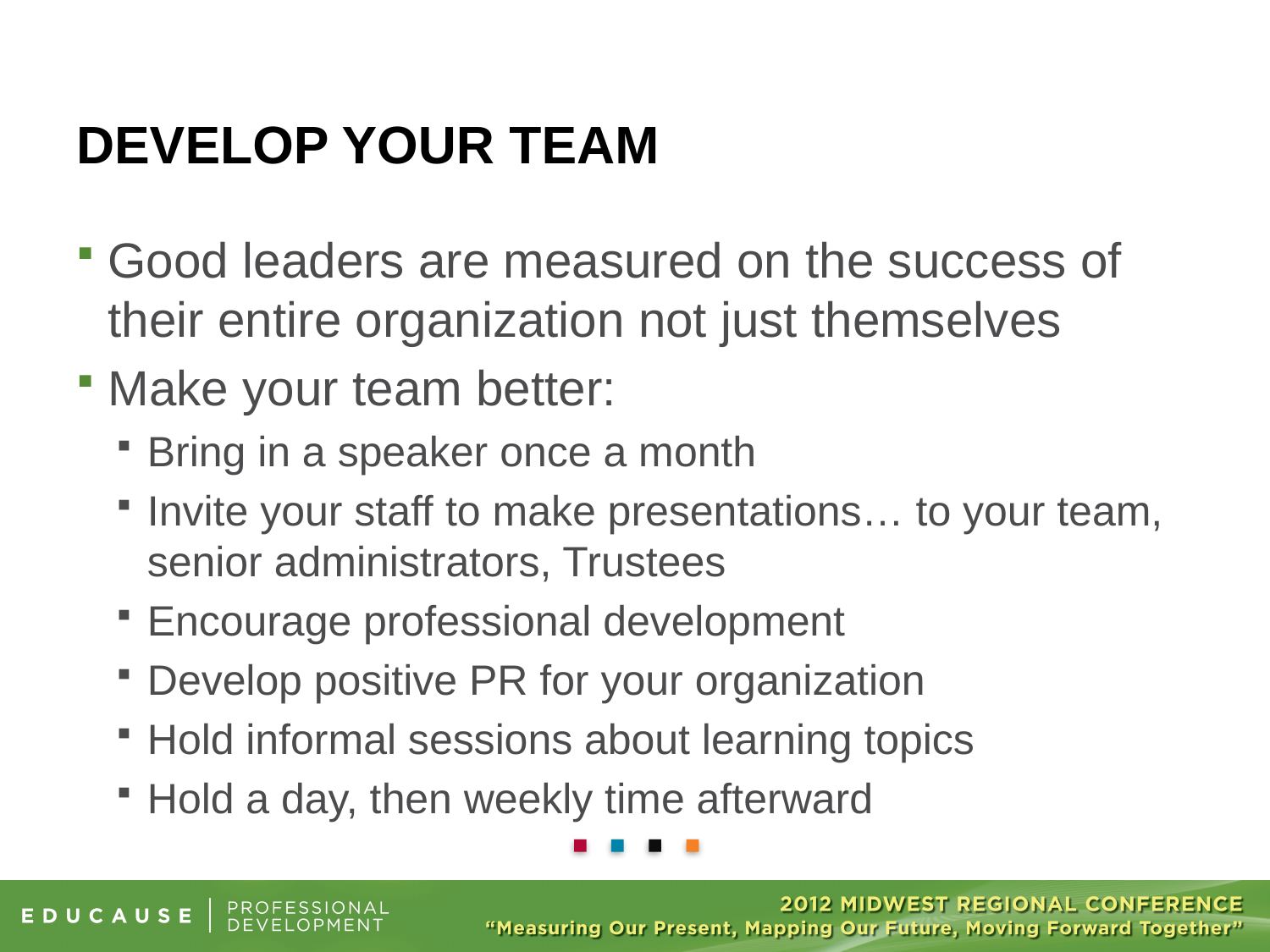

# DEVELOP YOUR TEAM
Good leaders are measured on the success of their entire organization not just themselves
Make your team better:
Bring in a speaker once a month
Invite your staff to make presentations… to your team, senior administrators, Trustees
Encourage professional development
Develop positive PR for your organization
Hold informal sessions about learning topics
Hold a day, then weekly time afterward